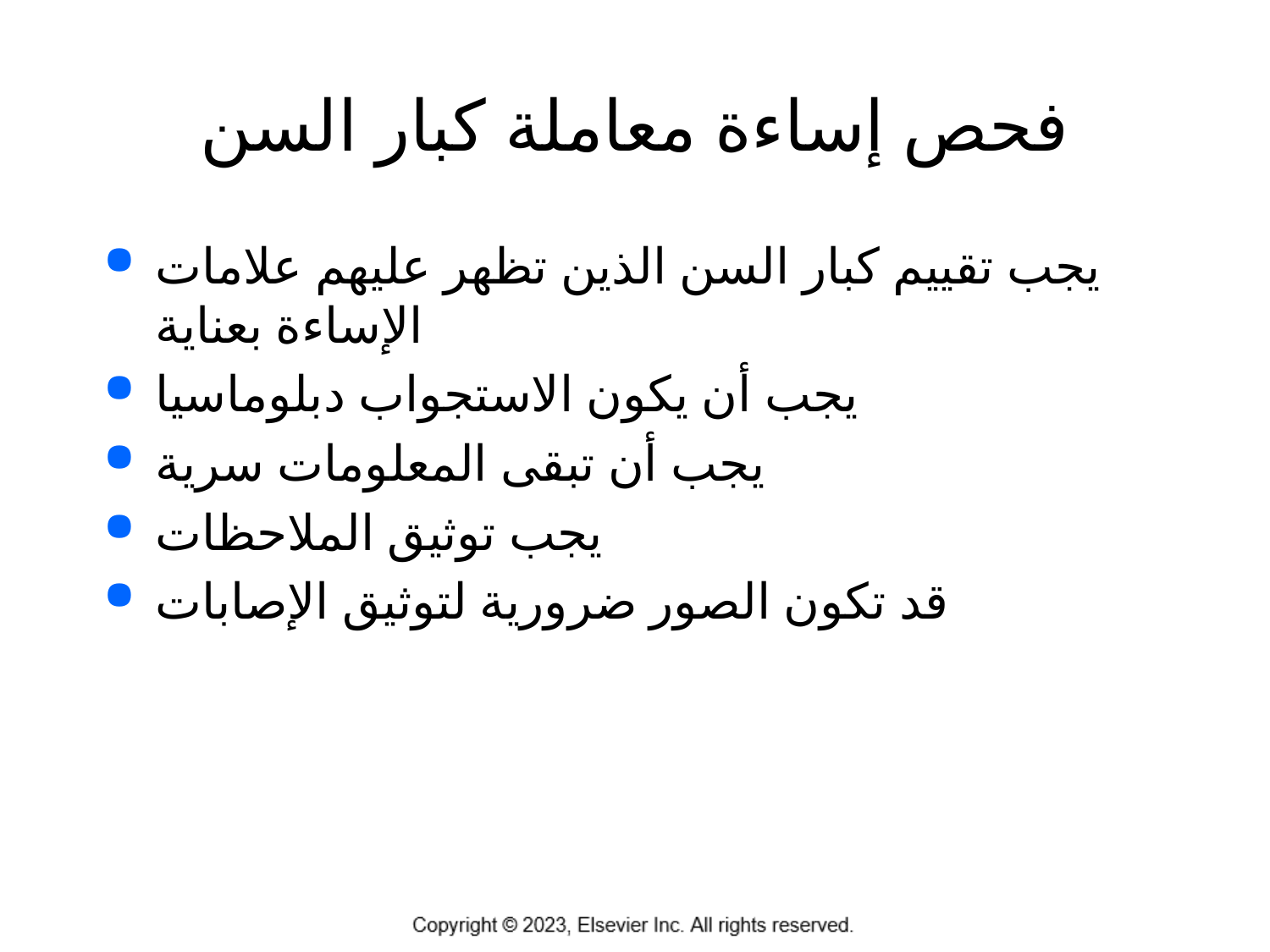

# فحص إساءة معاملة كبار السن
يجب تقييم كبار السن الذين تظهر عليهم علامات الإساءة بعناية
يجب أن يكون الاستجواب دبلوماسيا
يجب أن تبقى المعلومات سرية
يجب توثيق الملاحظات
قد تكون الصور ضرورية لتوثيق الإصابات